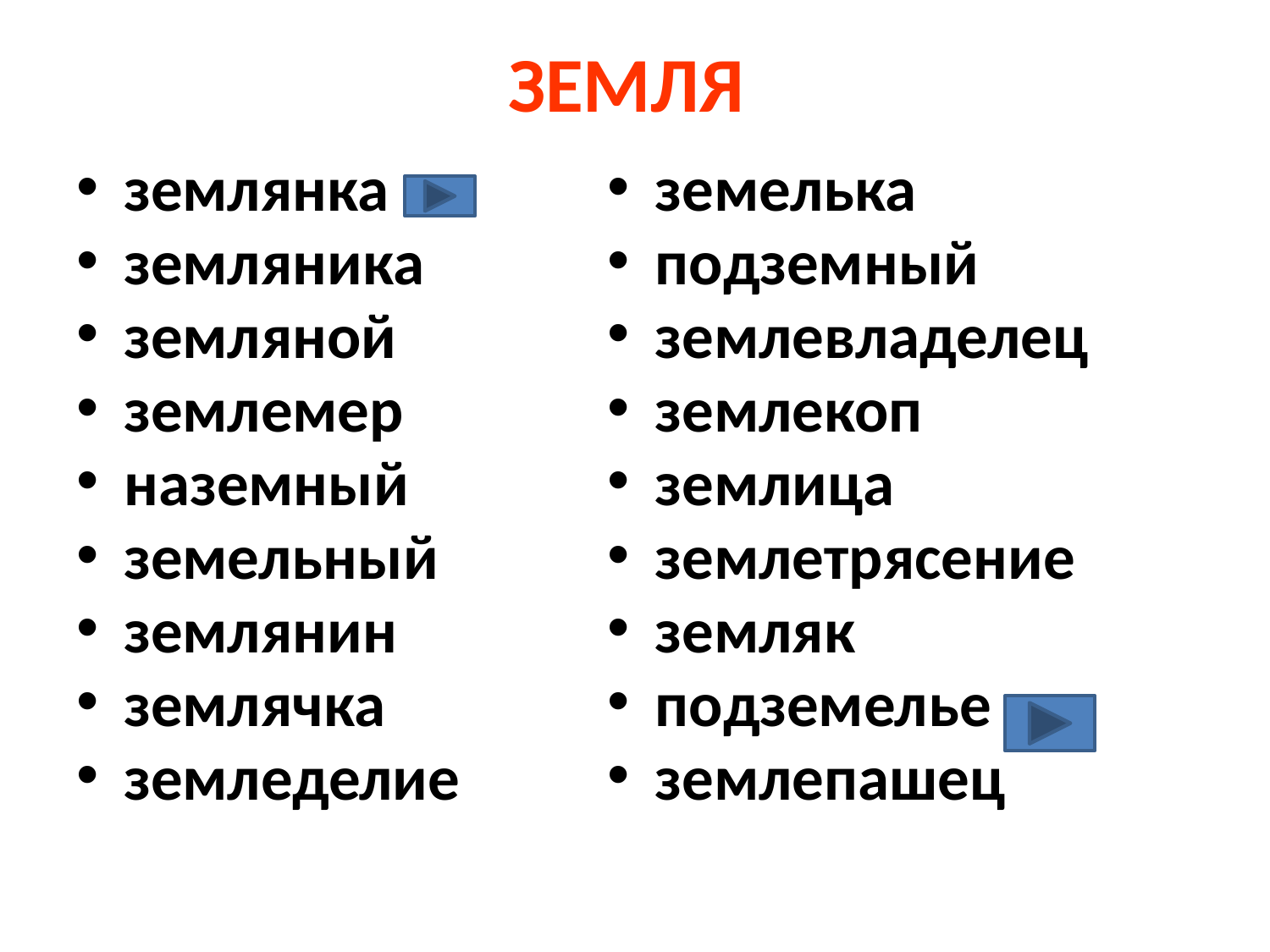

# ЗЕМЛЯ
землянка
земляника
земляной
землемер
наземный
земельный
землянин
землячка
земледелие
земелька
подземный
землевладелец
землекоп
землица
землетрясение
земляк
подземелье
землепашец